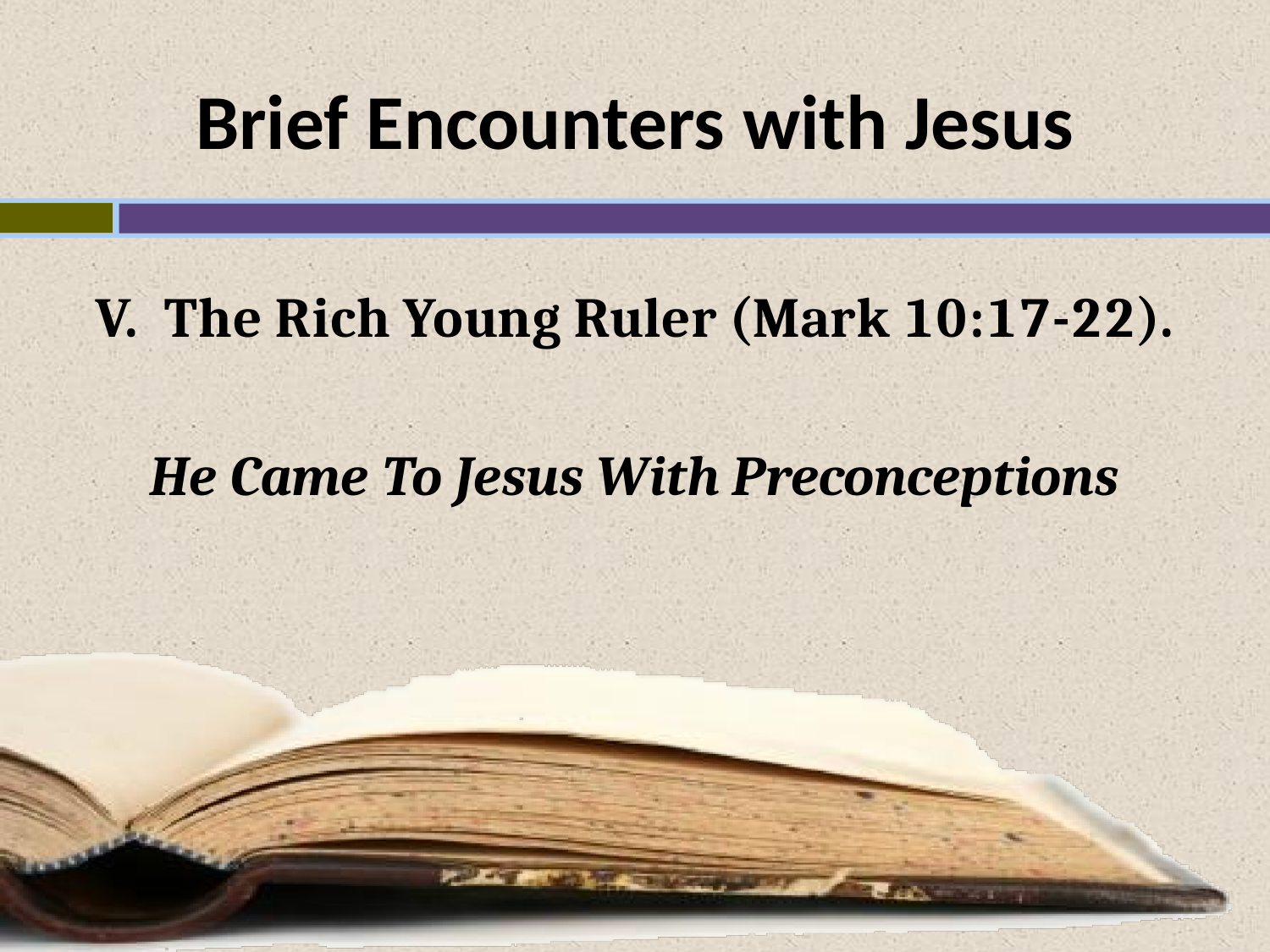

# Brief Encounters with Jesus
V.  The Rich Young Ruler (Mark 10:17-22).

He Came To Jesus With Preconceptions